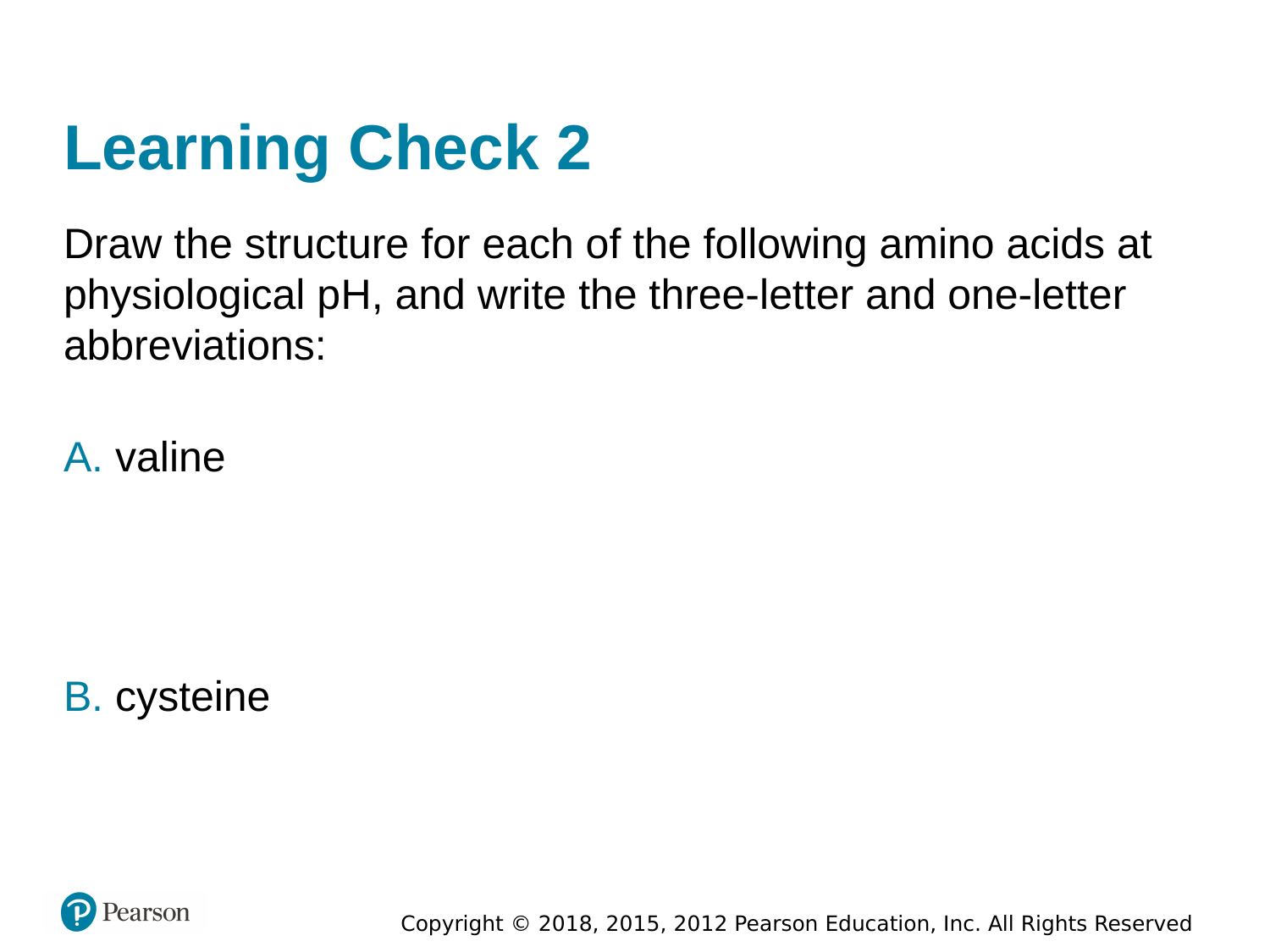

# Learning Check 2
Draw the structure for each of the following amino acids at physiological p H, and write the three-letter and one-letter abbreviations:
A. valine
B. cysteine